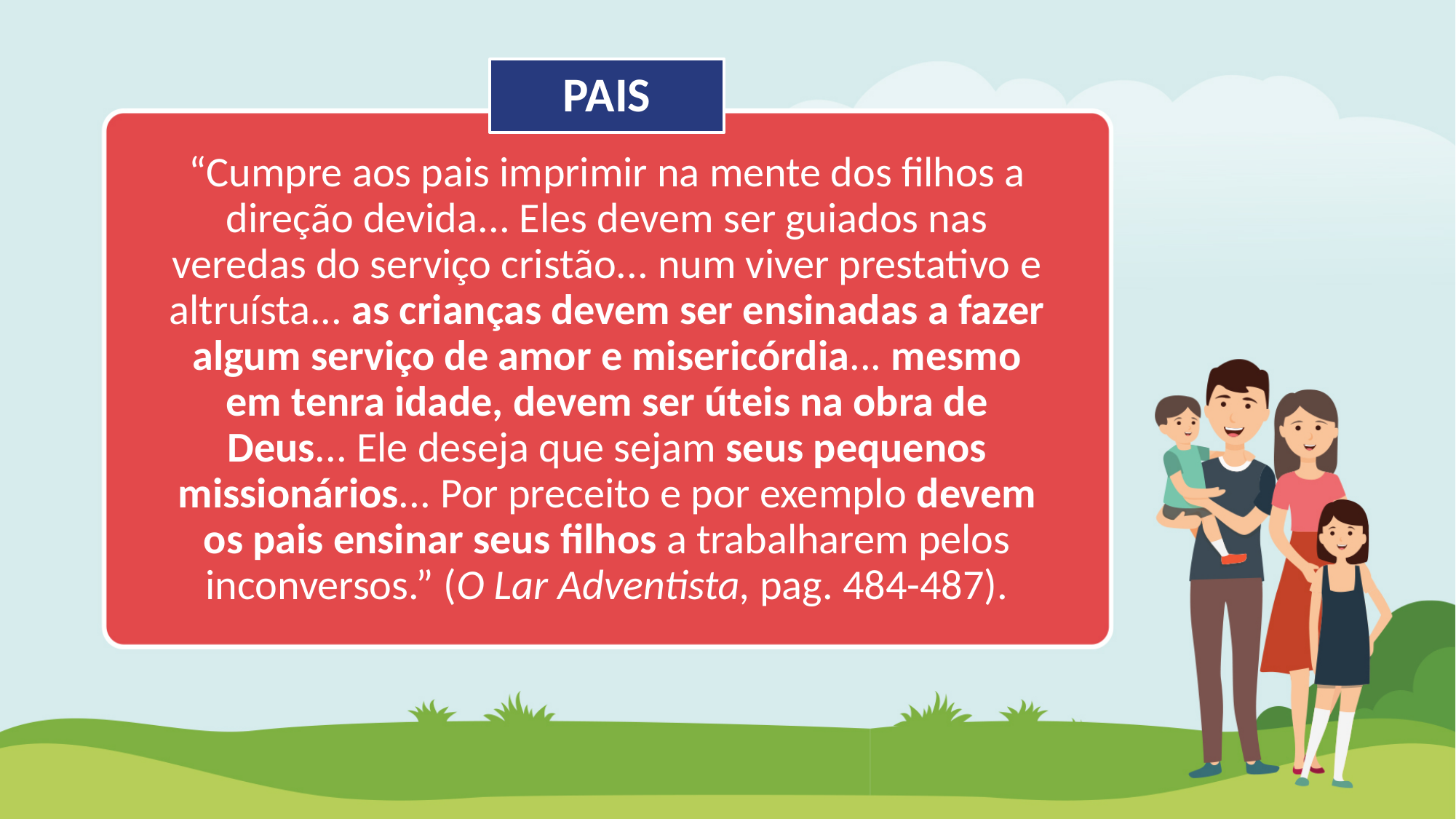

PAIS
“Cumpre aos pais imprimir na mente dos filhos a direção devida... Eles devem ser guiados nas veredas do serviço cristão... num viver prestativo e altruísta... as crianças devem ser ensinadas a fazer algum serviço de amor e misericórdia... mesmo em tenra idade, devem ser úteis na obra de Deus... Ele deseja que sejam seus pequenos missionários... Por preceito e por exemplo devem os pais ensinar seus filhos a trabalharem pelos inconversos.” (O Lar Adventista, pag. 484-487).